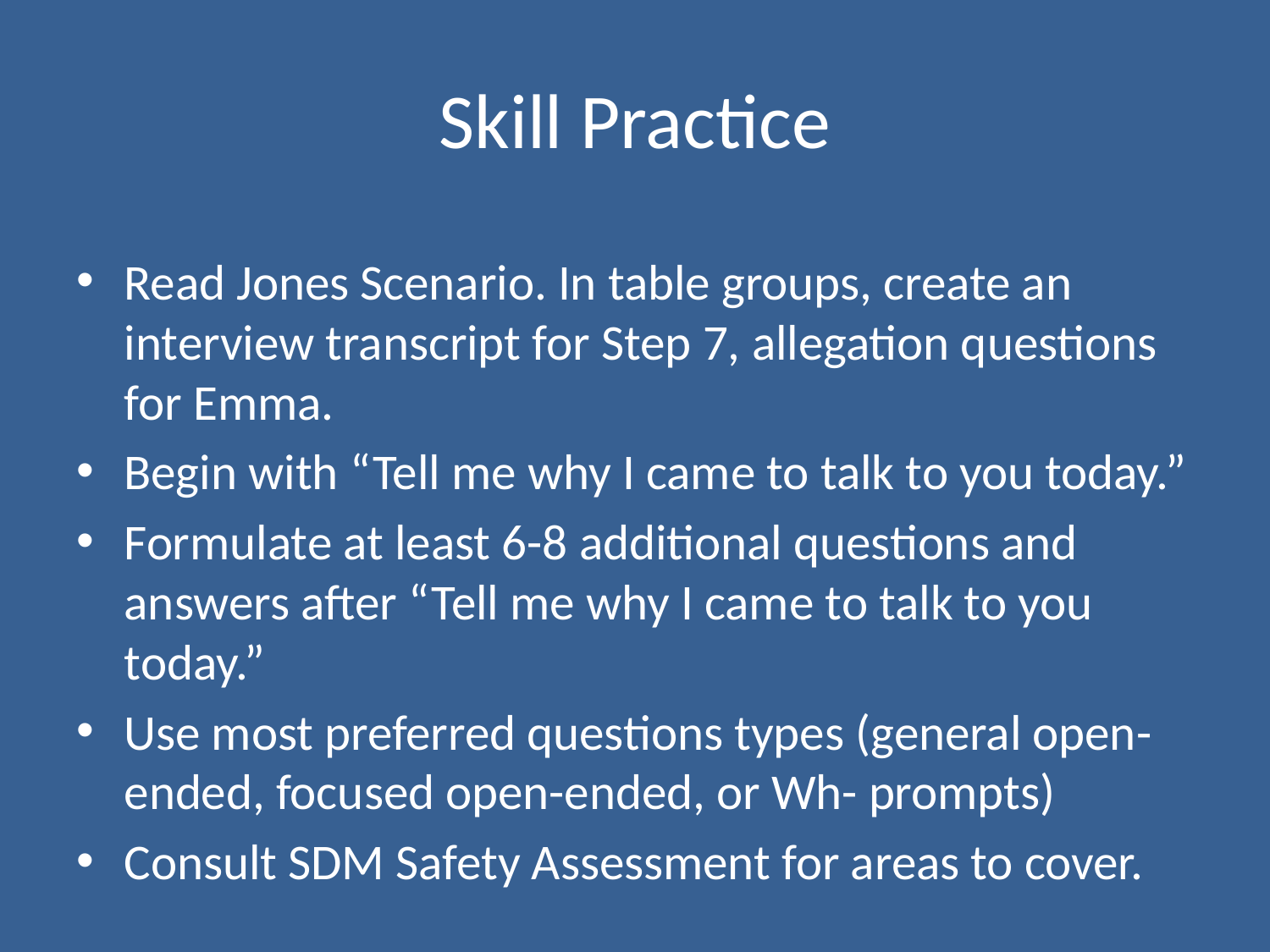

# Skill Practice
Read Jones Scenario. In table groups, create an interview transcript for Step 7, allegation questions for Emma.
Begin with “Tell me why I came to talk to you today.”
Formulate at least 6-8 additional questions and answers after “Tell me why I came to talk to you today.”
Use most preferred questions types (general open-ended, focused open-ended, or Wh- prompts)
Consult SDM Safety Assessment for areas to cover.